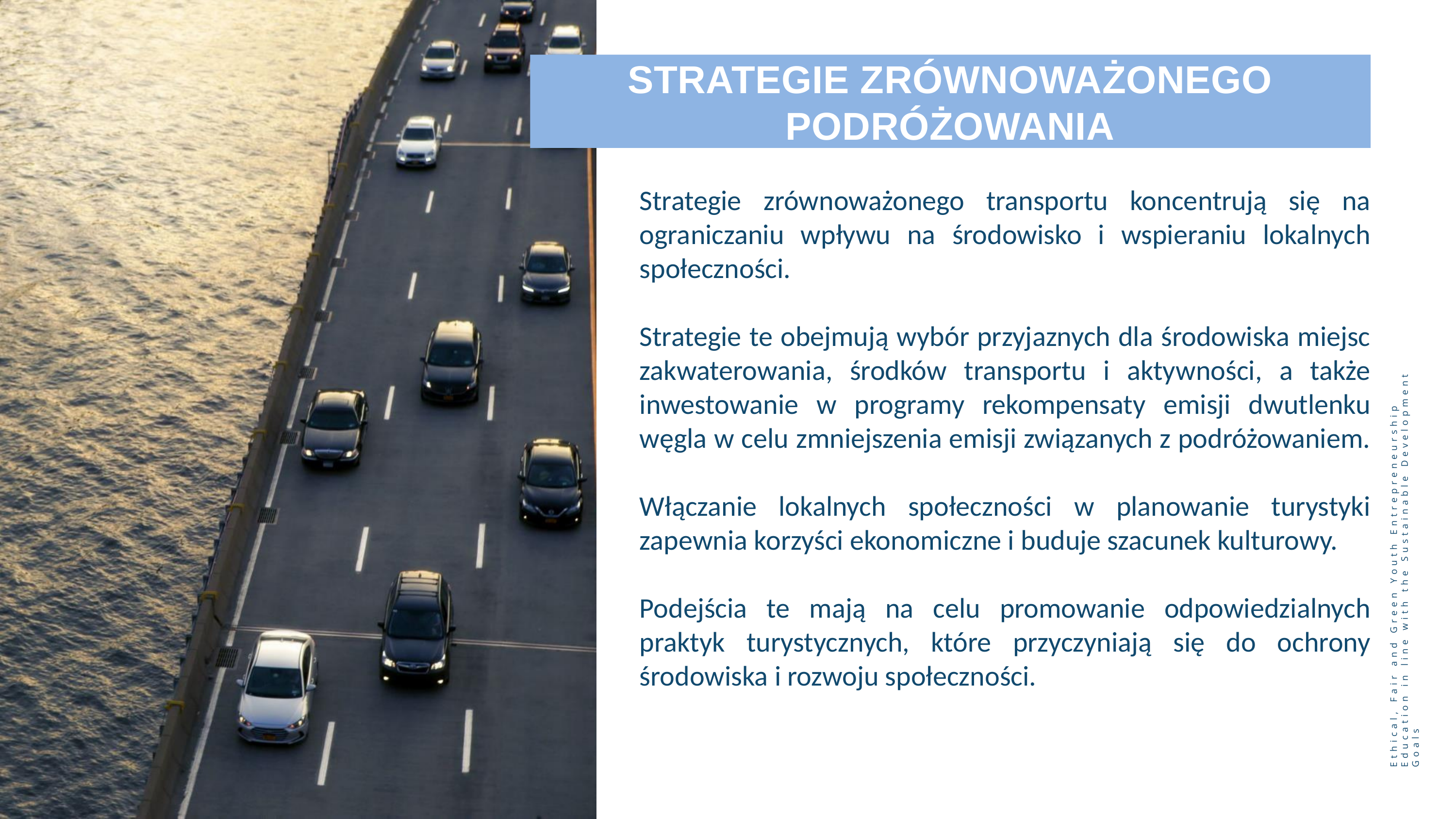

STRATEGIE ZRÓWNOWAŻONEGO PODRÓŻOWANIA
Strategie zrównoważonego transportu koncentrują się na ograniczaniu wpływu na środowisko i wspieraniu lokalnych społeczności.

Strategie te obejmują wybór przyjaznych dla środowiska miejsc zakwaterowania, środków transportu i aktywności, a także inwestowanie w programy rekompensaty emisji dwutlenku węgla w celu zmniejszenia emisji związanych z podróżowaniem.

Włączanie lokalnych społeczności w planowanie turystyki zapewnia korzyści ekonomiczne i buduje szacunek kulturowy.

Podejścia te mają na celu promowanie odpowiedzialnych praktyk turystycznych, które przyczyniają się do ochrony środowiska i rozwoju społeczności.
Ethical, Fair and Green Youth Entrepreneurship Education in line with the Sustainable Development Goals